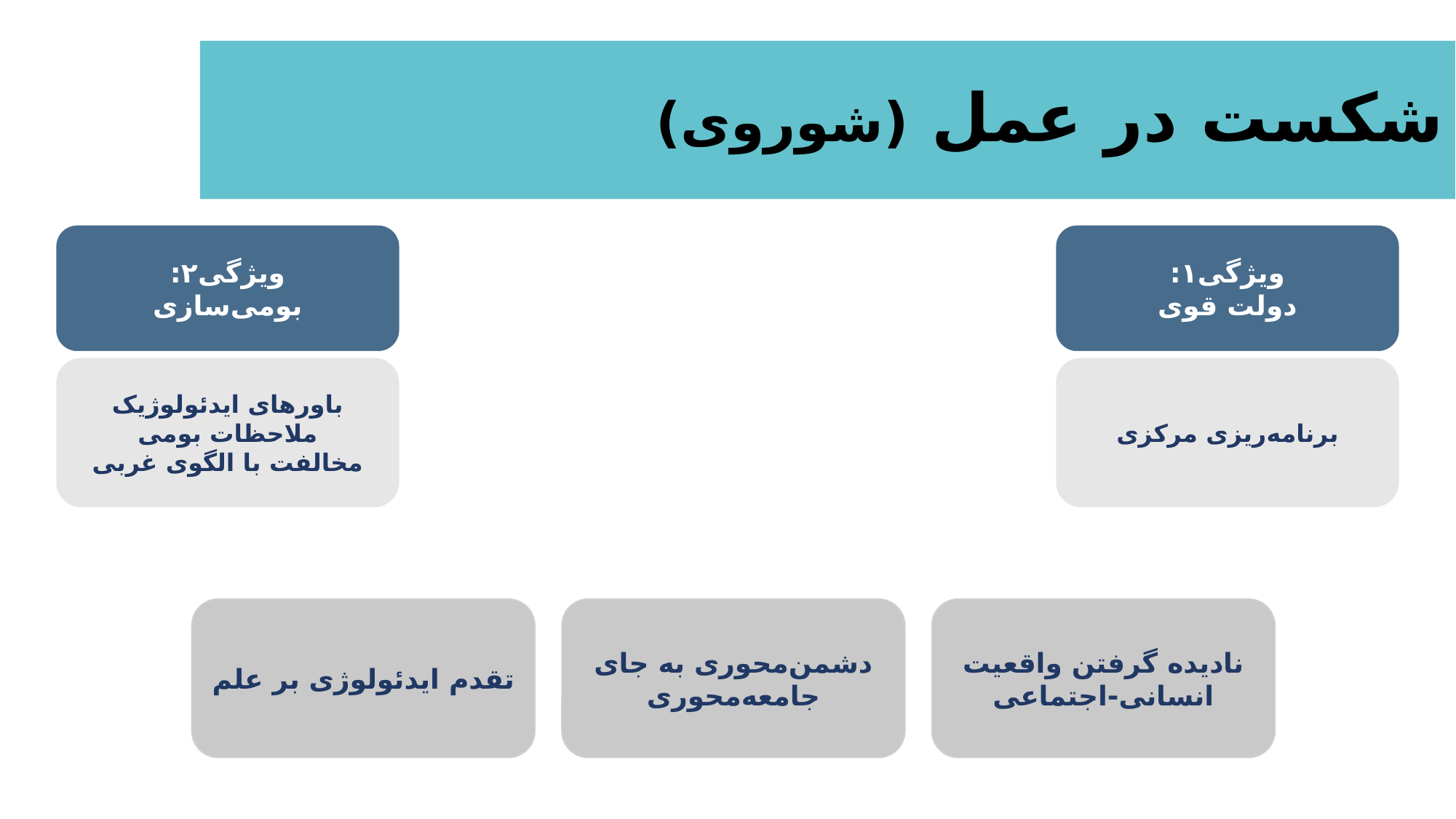

# شکست در عمل (شوروی)
ویژگی۲:
بومی‌سازی
ویژگی۱:
دولت قوی
باورهای ایدئولوژیک
ملاحظات بومی
مخالفت با الگوی غربی
برنامه‌ریزی مرکزی
تقدم ایدئولوژی بر علم
دشمن‌محوری به جای جامعه‌محوری
نادیده گرفتن واقعیت انسانی-اجتماعی